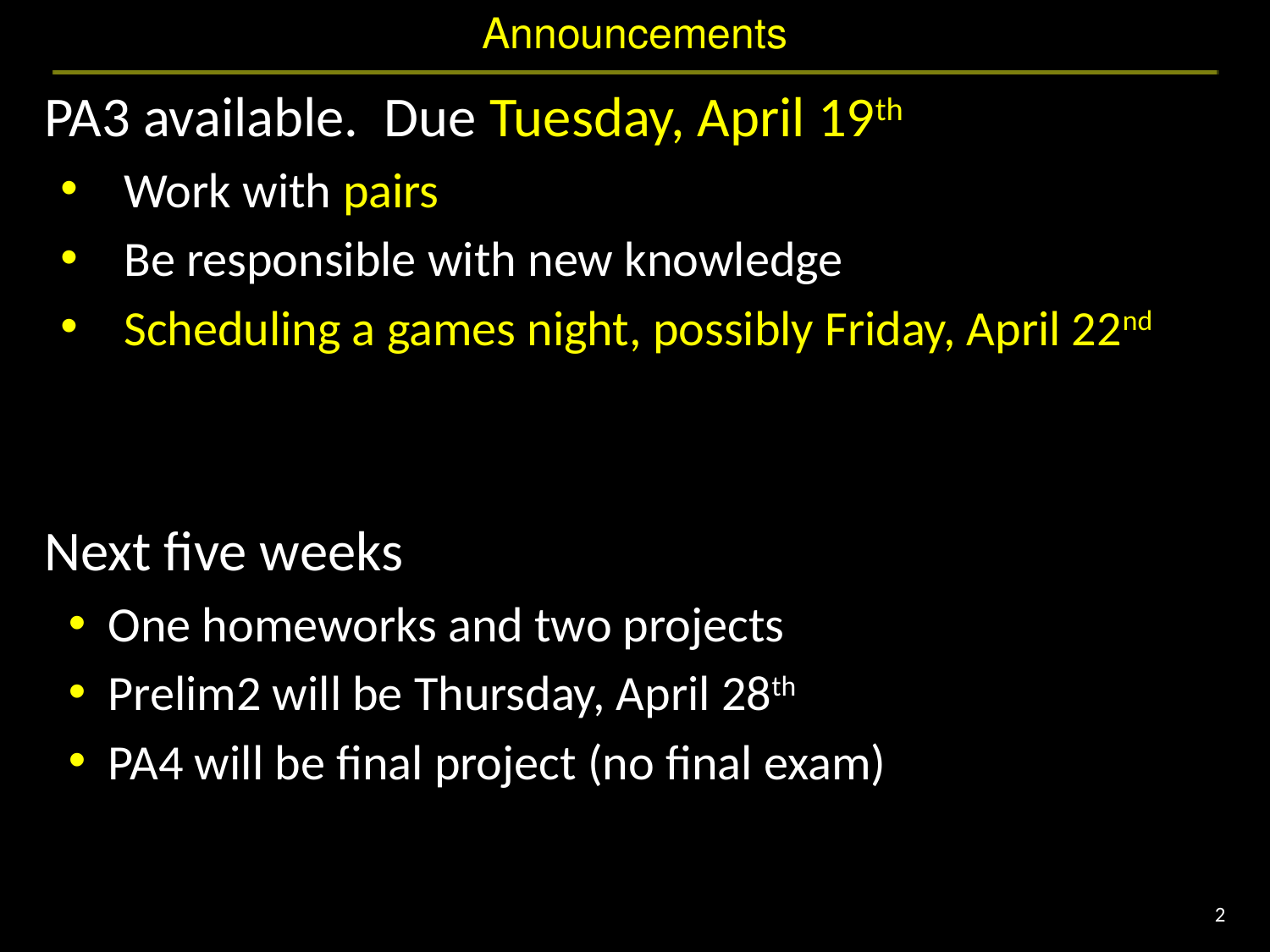

# Announcements
PA3 available.  Due Tuesday, April 19th
Work with pairs
Be responsible with new knowledge
Scheduling a games night, possibly Friday, April 22nd

Next five weeks
One homeworks and two projects
Prelim2 will be Thursday, April 28th
PA4 will be final project (no final exam)